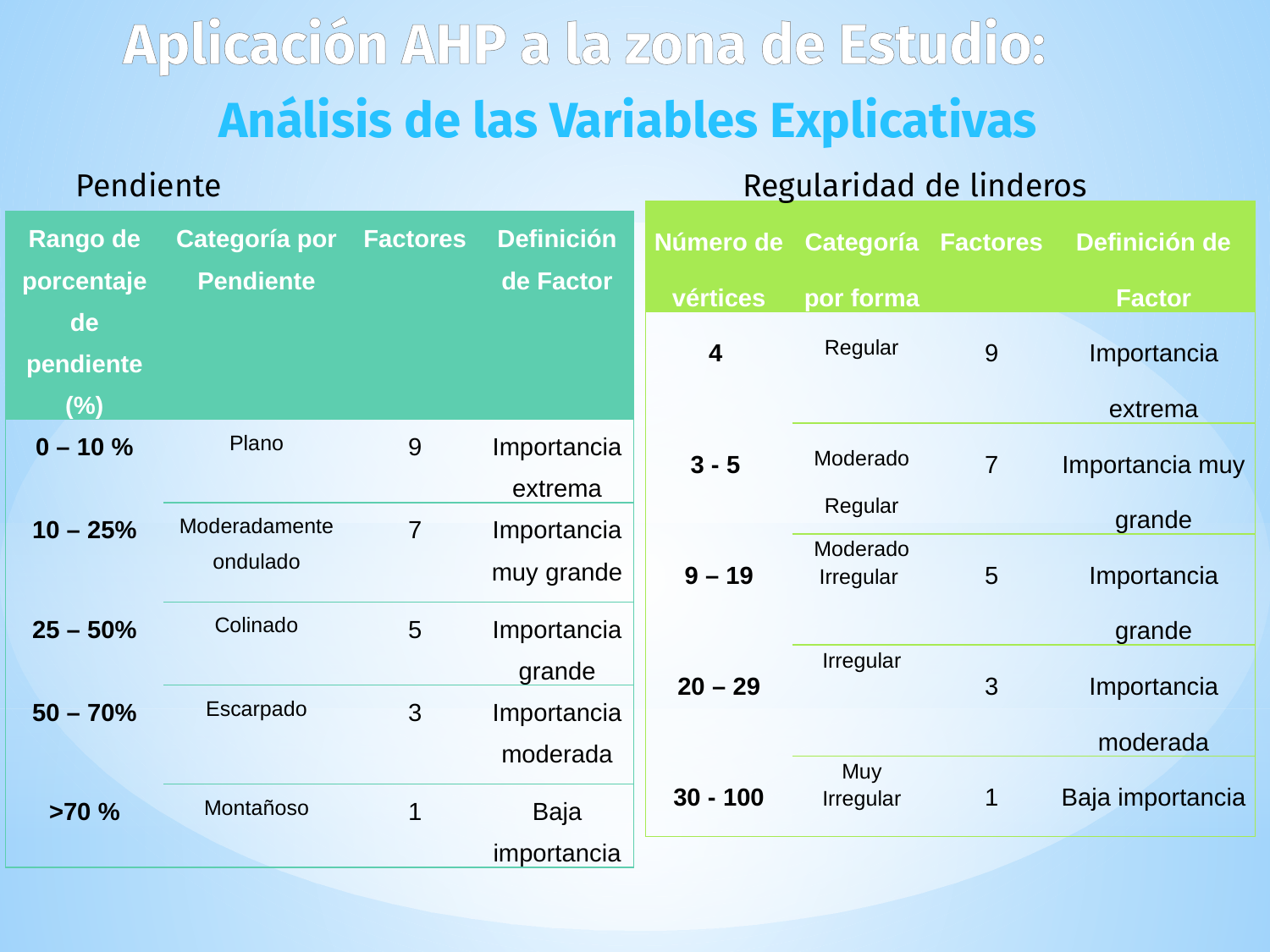

Aplicación AHP a la zona de Estudio:
Análisis de las Variables Explicativas
Pendiente
Regularidad de linderos
| Número de vértices | Categoría por forma | Factores | Definición de Factor |
| --- | --- | --- | --- |
| 4 | Regular | 9 | Importancia extrema |
| 3 - 5 | Moderado Regular | 7 | Importancia muy grande |
| 9 – 19 | Moderado Irregular | 5 | Importancia grande |
| 20 – 29 | Irregular | 3 | Importancia moderada |
| 30 - 100 | Muy Irregular | 1 | Baja importancia |
| Rango de porcentaje de pendiente (%) | Categoría por Pendiente | Factores | Definición de Factor |
| --- | --- | --- | --- |
| 0 – 10 % | Plano | 9 | Importancia extrema |
| 10 – 25% | Moderadamente ondulado | 7 | Importancia muy grande |
| 25 – 50% | Colinado | 5 | Importancia grande |
| 50 – 70% | Escarpado | 3 | Importancia moderada |
| ˃70 % | Montañoso | 1 | Baja importancia |